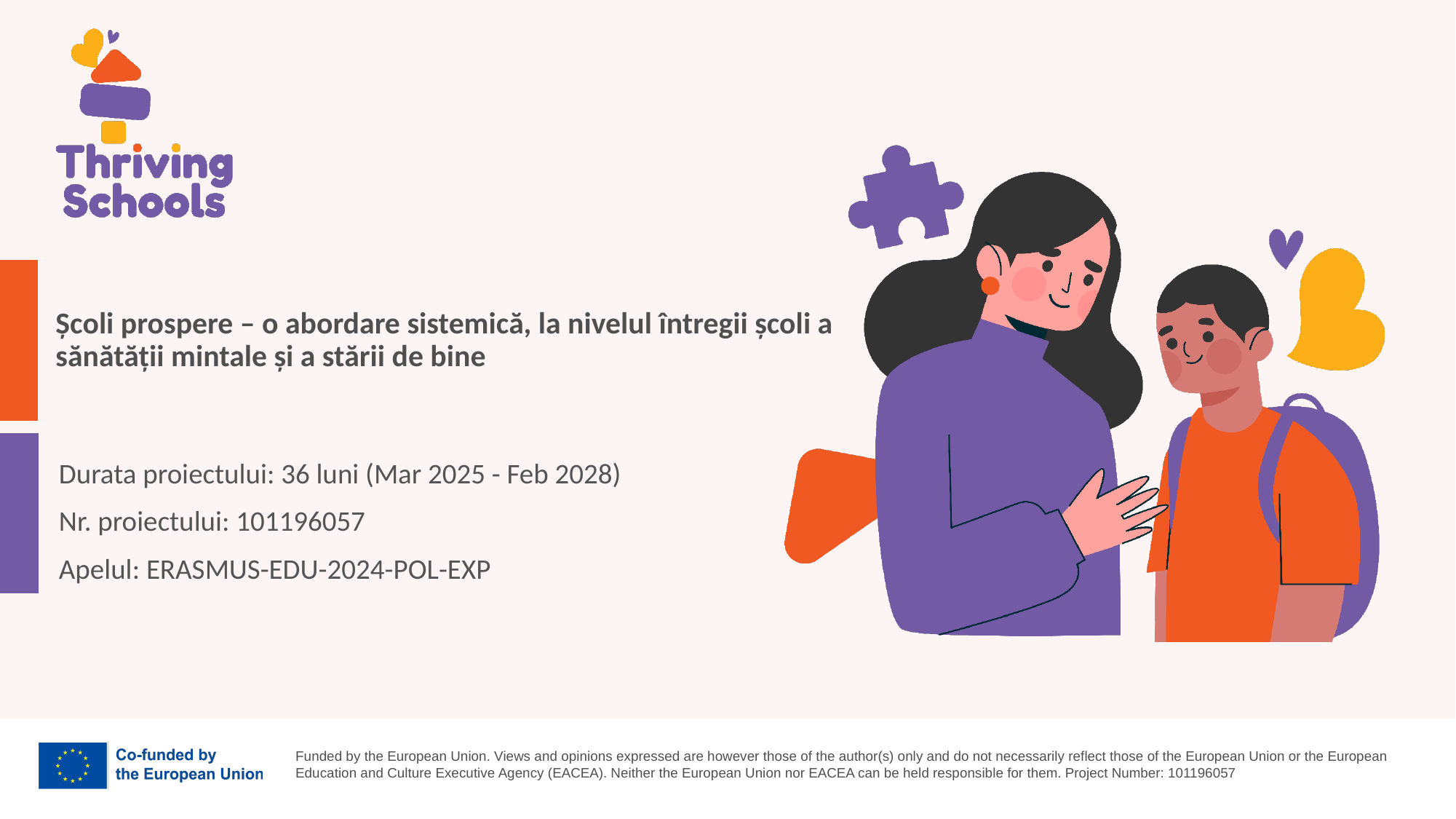

# Școli prospere – o abordare sistemică, la nivelul întregii școli a sănătății mintale și a stării de bine
Durata proiectului: 36 luni (Mar 2025 - Feb 2028)
Nr. proiectului: 101196057
Apelul: ERASMUS-EDU-2024-POL-EXP